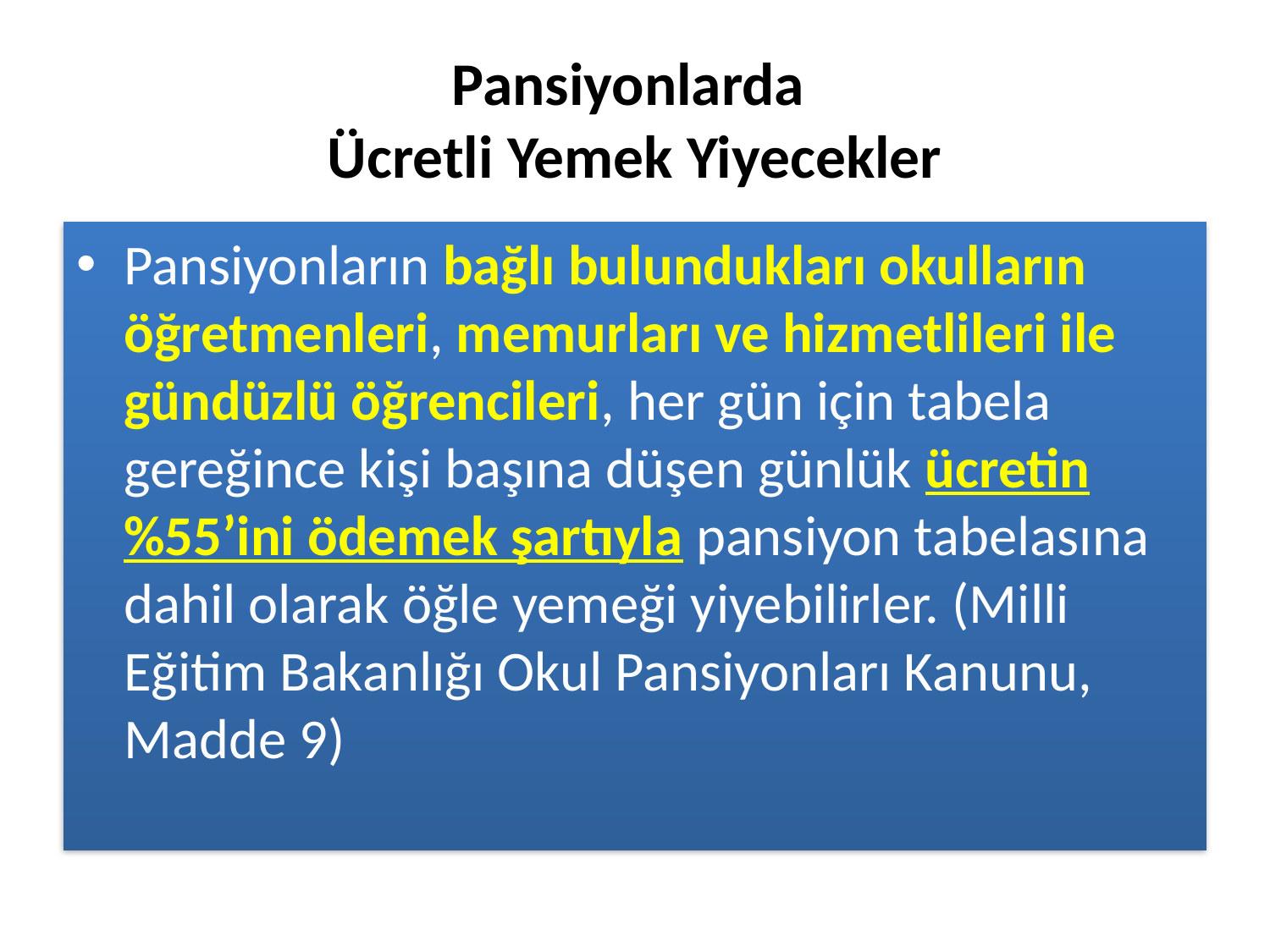

# Pansiyonlarda Ücretli Yemek Yiyecekler
Pansiyonların bağlı bulundukları okulların öğretmenleri, memurları ve hizmetlileri ile gündüzlü öğrencileri, her gün için tabela gereğince kişi başına düşen günlük ücretin %55’ini ödemek şartıyla pansiyon tabelasına dahil olarak öğle yemeği yiyebilirler. (Milli Eğitim Bakanlığı Okul Pansiyonları Kanunu, Madde 9)